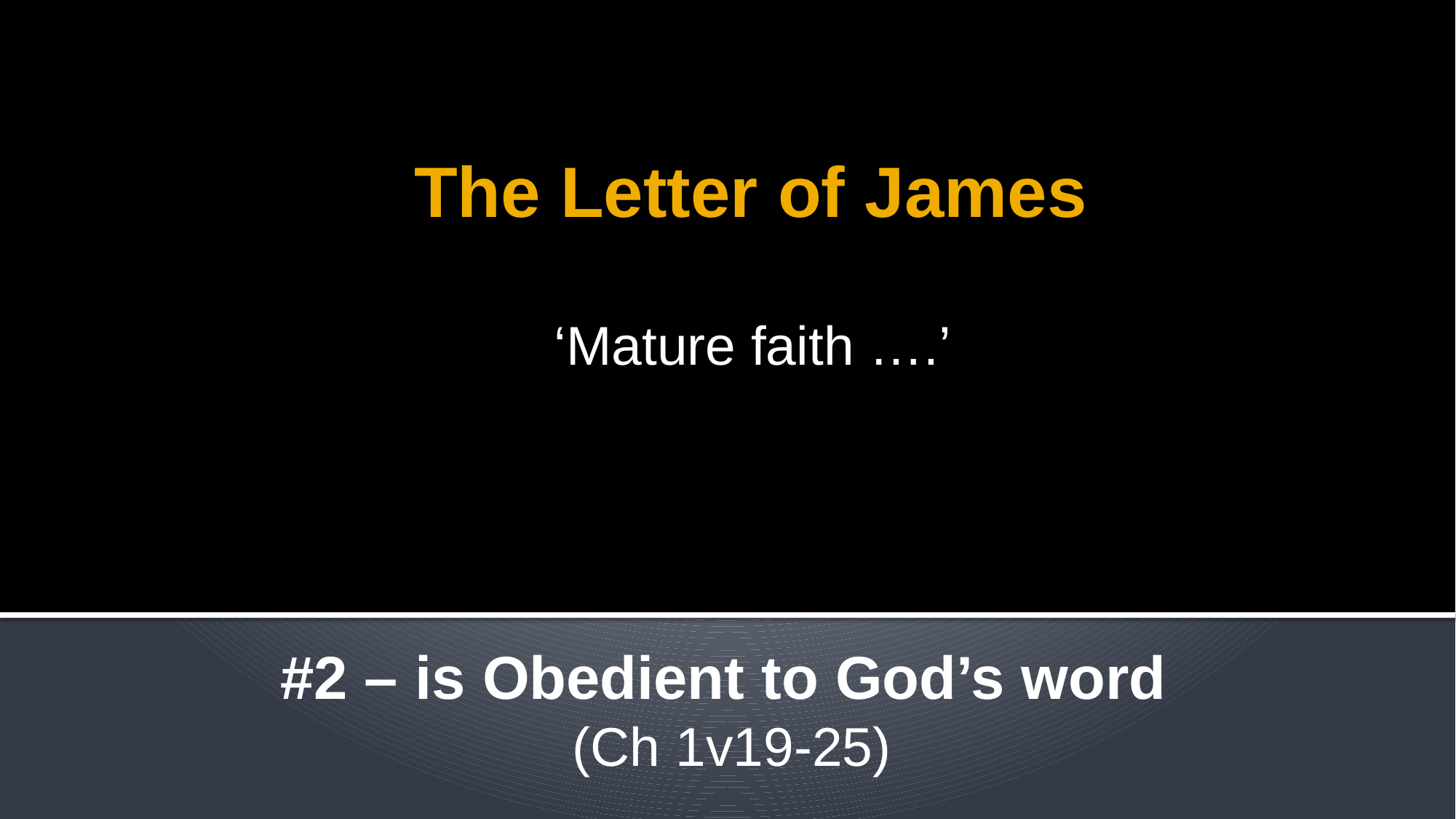

# The Letter of James
‘Mature faith ….’
#2 – is Obedient to God’s word
(Ch 1v19-25)